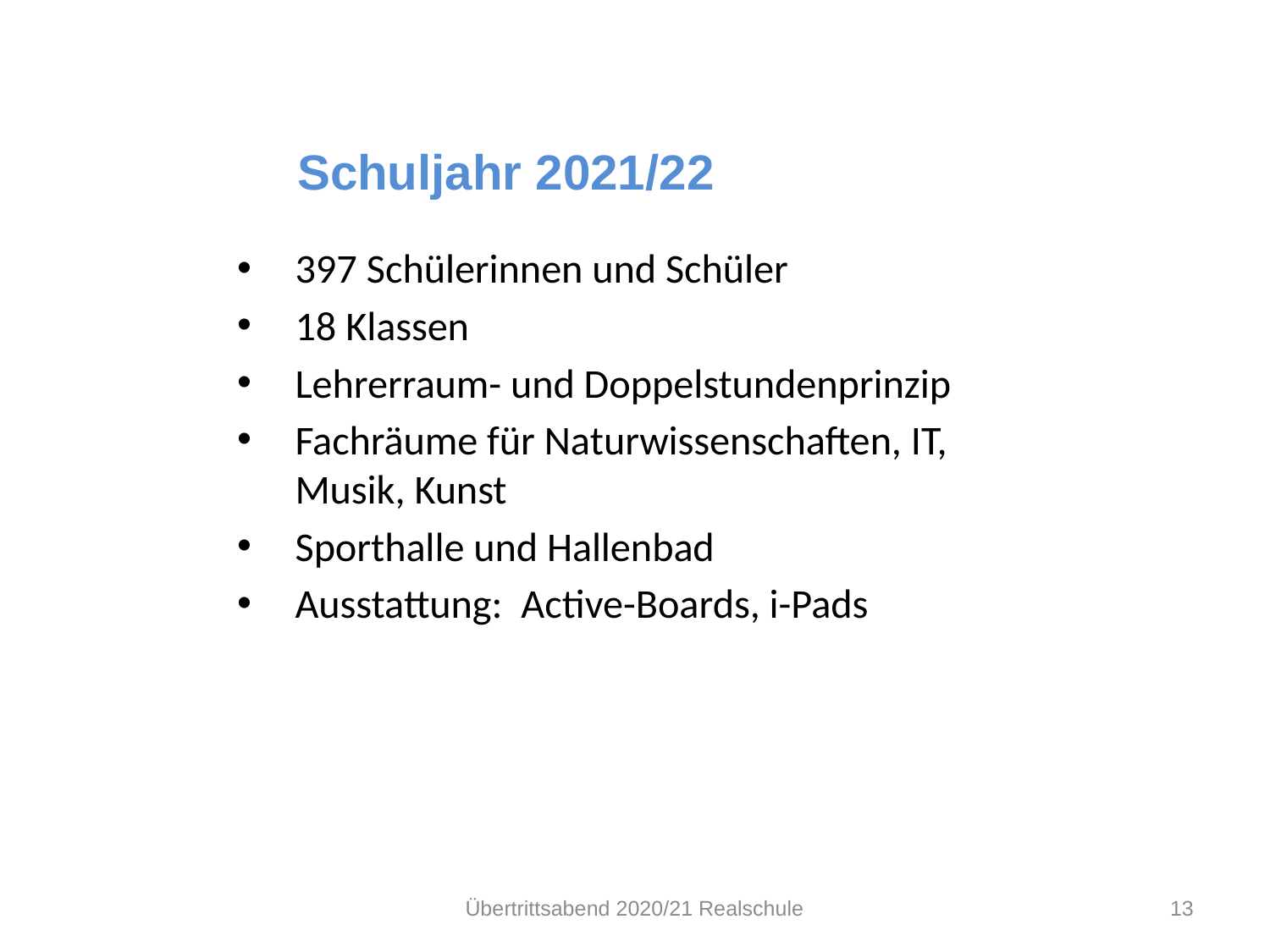

Schuljahr 2021/22
397 Schülerinnen und Schüler
18 Klassen
Lehrerraum- und Doppelstundenprinzip
Fachräume für Naturwissenschaften, IT, Musik, Kunst
Sporthalle und Hallenbad
Ausstattung:  Active-Boards, i-Pads

Übertrittsabend 2020/21 Realschule
13